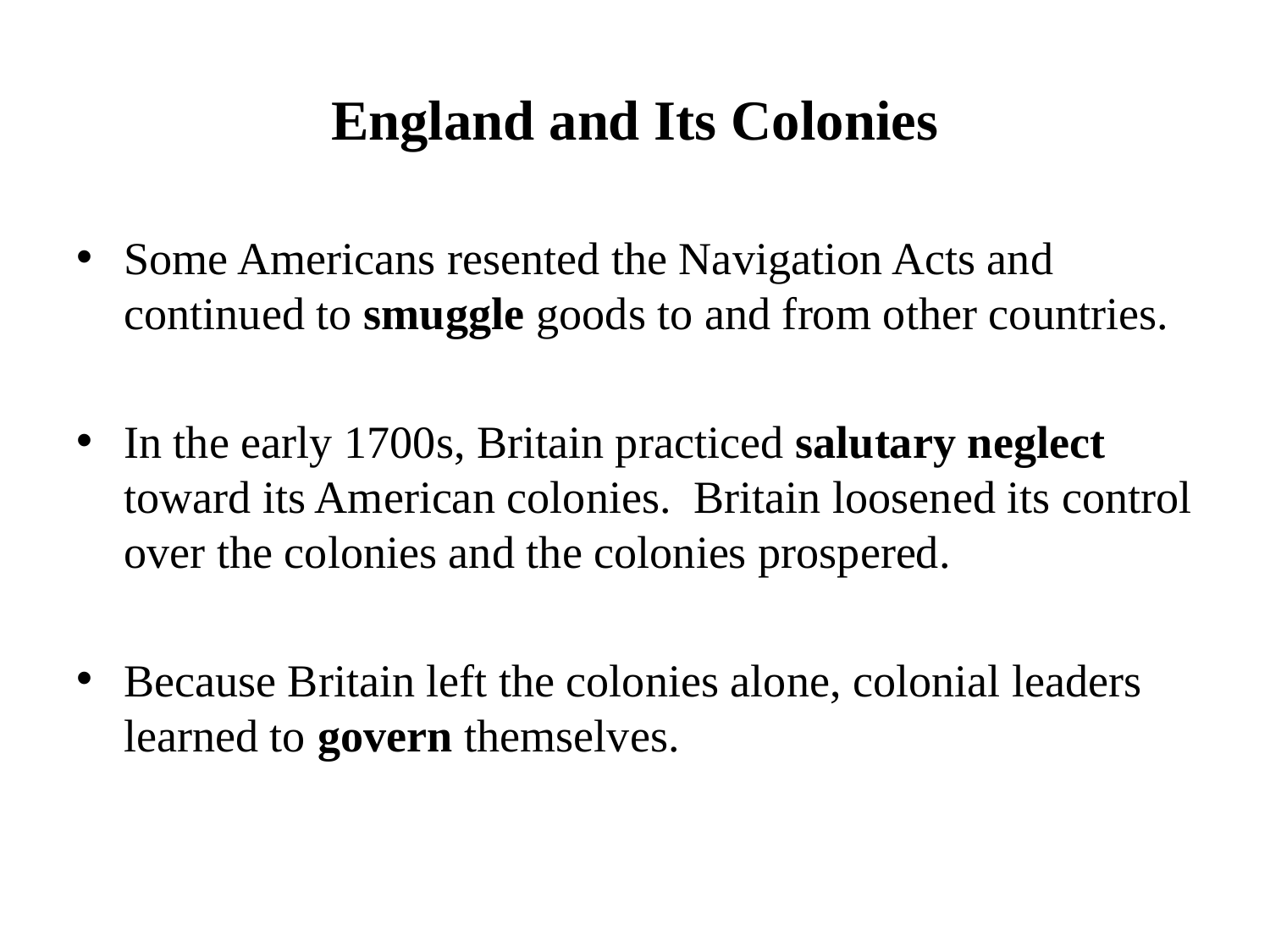

# England and Its Colonies
Some Americans resented the Navigation Acts and continued to smuggle goods to and from other countries.

In the early 1700s, Britain practiced salutary neglect toward its American colonies.  Britain loosened its control over the colonies and the colonies prospered.

Because Britain left the colonies alone, colonial leaders learned to govern themselves.